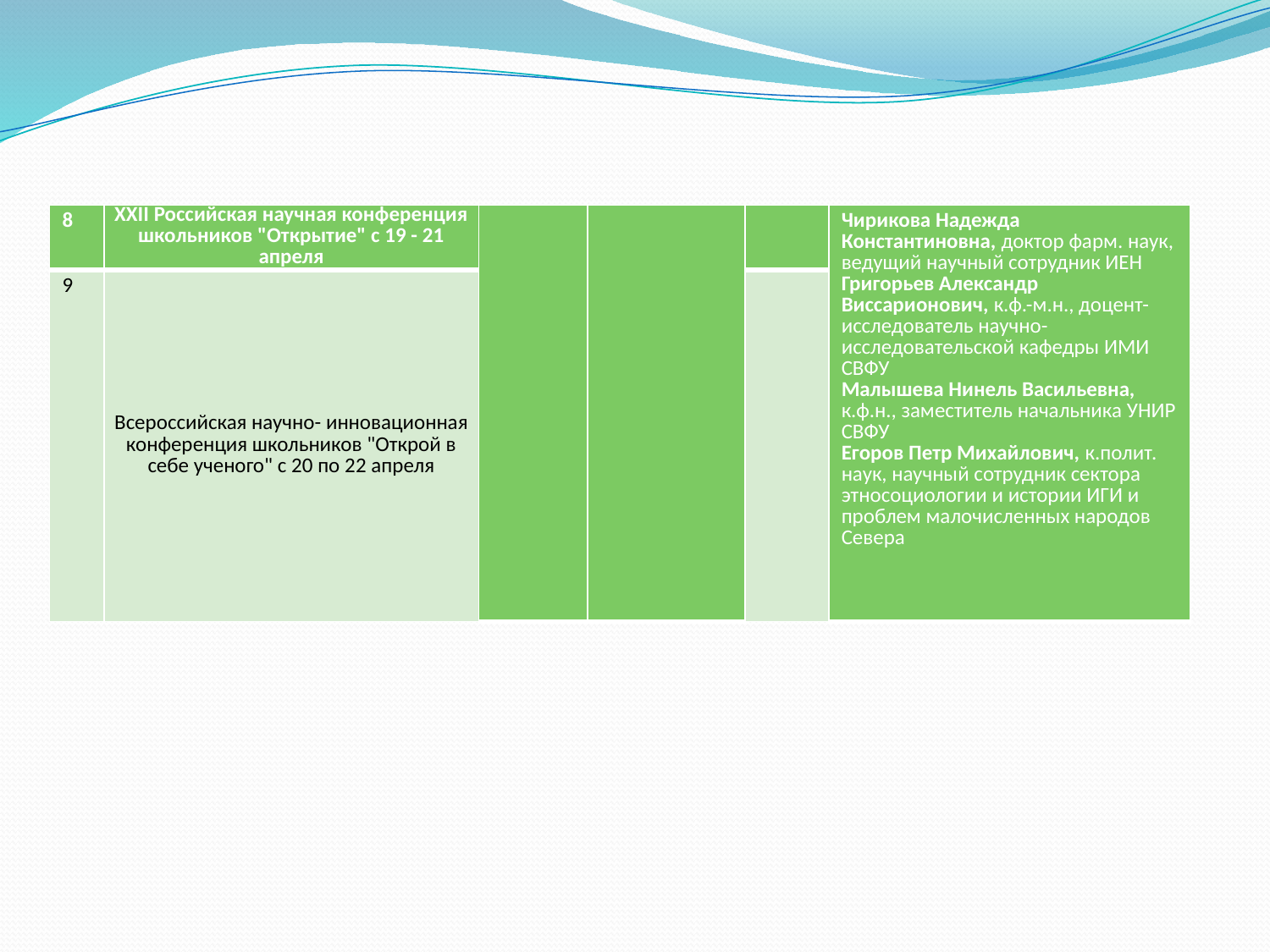

| 8 | ХХII Российская научная конференция школьников "Открытие" с 19 - 21 апреля |  |  |  | Чирикова Надежда Константиновна, доктор фарм. наук, ведущий научный сотрудник ИЕН Григорьев Александр Виссарионович, к.ф.-м.н., доцент-исследователь научно-исследовательской кафедры ИМИ СВФУ Малышева Нинель Васильевна, к.ф.н., заместитель начальника УНИР СВФУ Егоров Петр Михайлович, к.полит. наук, научный сотрудник сектора этносоциологии и истории ИГИ и проблем малочисленных народов Севера |
| --- | --- | --- | --- | --- | --- |
| 9 | Всероссийская научно- инновационная конференция школьников "Открой в себе ученого" с 20 по 22 апреля |  |  |  |  |